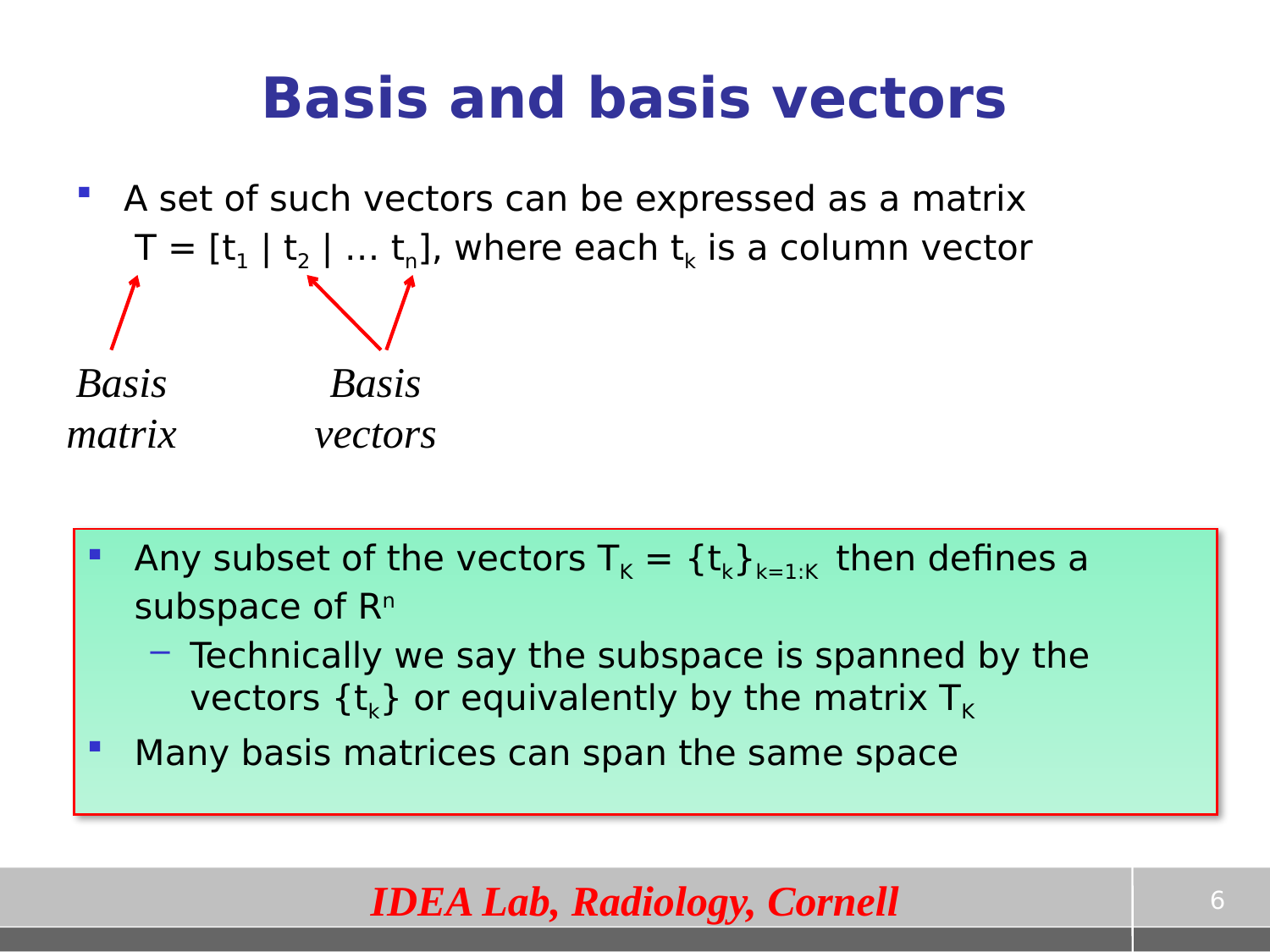

# Basis and basis vectors
A set of such vectors can be expressed as a matrix
	 T = [t1 | t2 | … tn], where each tk is a column vector
Basis matrix
Basis vectors
Any subset of the vectors TK = {tk}k=1:K  then defines a subspace of Rn
Technically we say the subspace is spanned by the vectors {tk} or equivalently by the matrix TK
Many basis matrices can span the same space

6